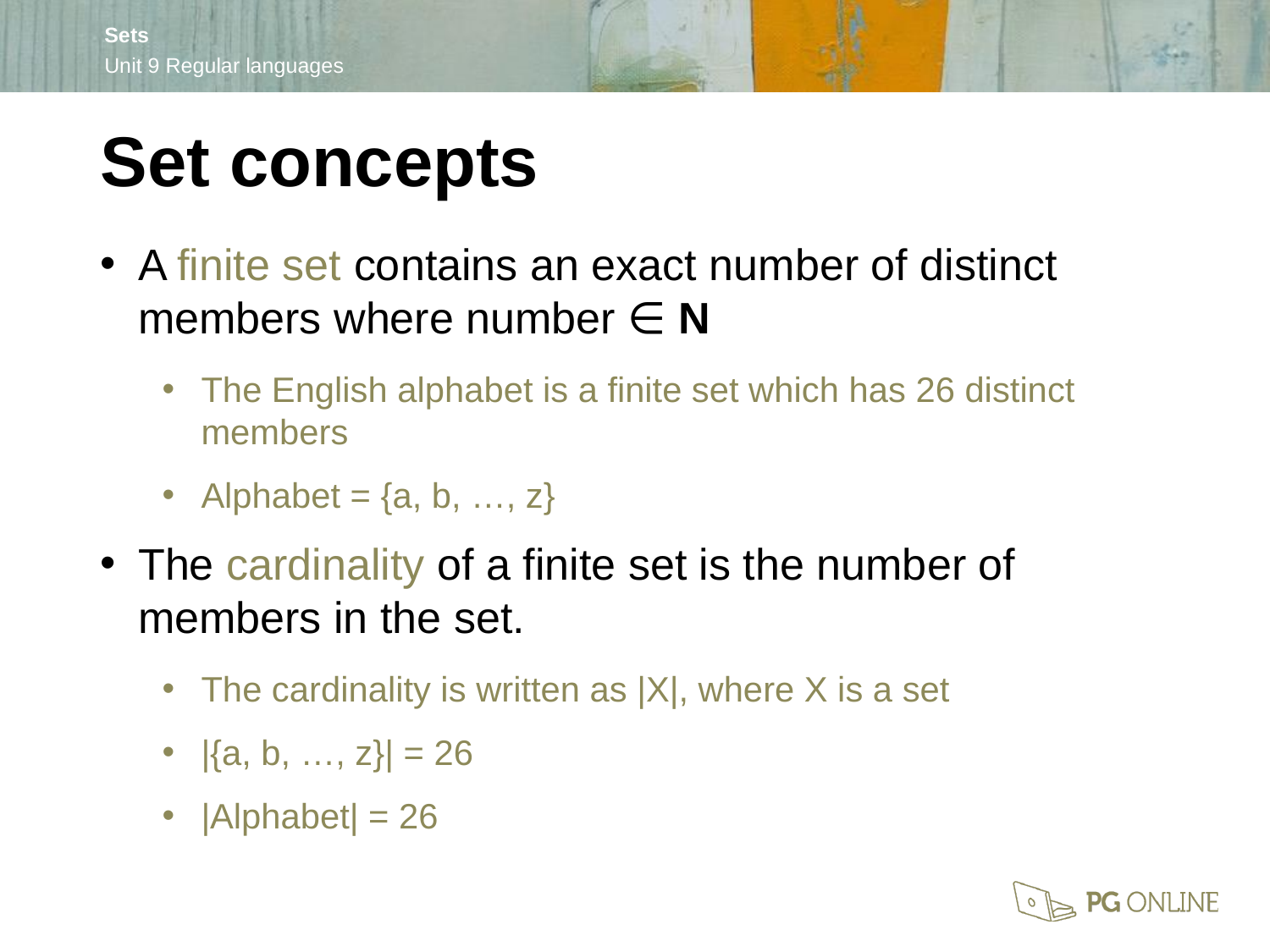

Set concepts
A finite set contains an exact number of distinct members where number ∈ N
The English alphabet is a finite set which has 26 distinct members
Alphabet = {a, b, …, z}
The cardinality of a finite set is the number of members in the set.
The cardinality is written as |X|, where X is a set
|{a, b, …, z}| = 26
|Alphabet| = 26